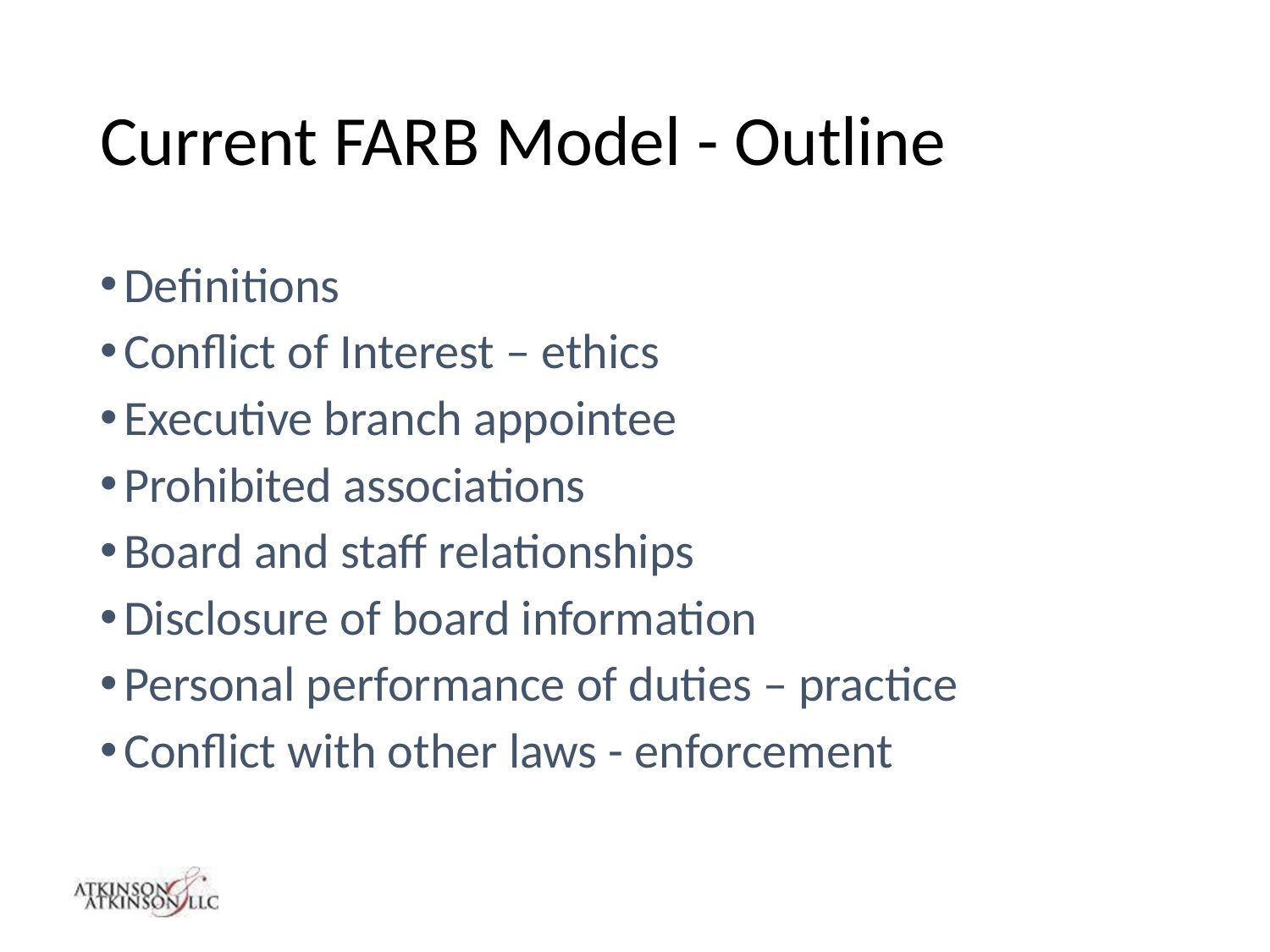

# Current FARB Model - Outline
Definitions
Conflict of Interest – ethics
Executive branch appointee
Prohibited associations
Board and staff relationships
Disclosure of board information
Personal performance of duties – practice
Conflict with other laws - enforcement